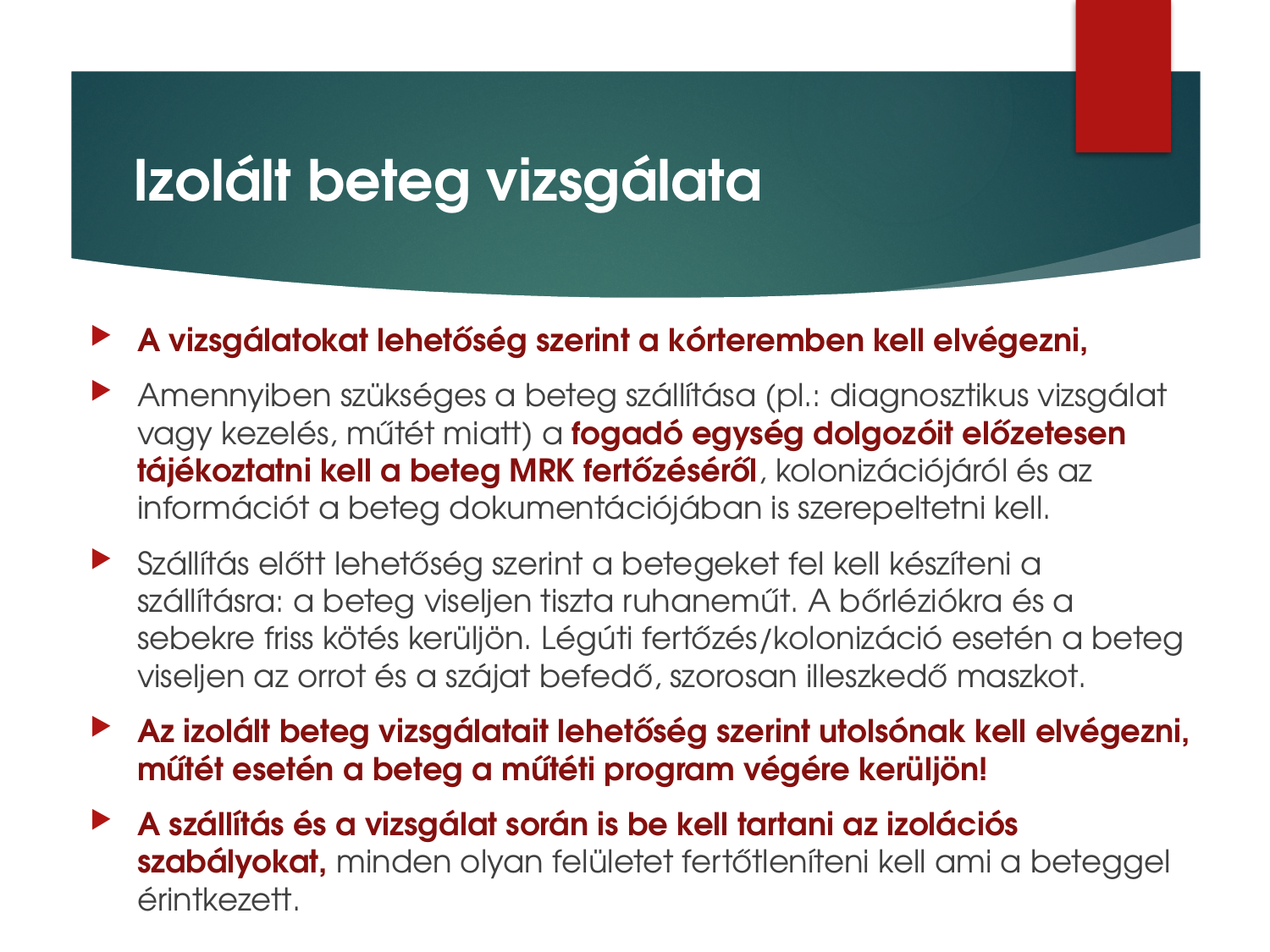

# Izolált beteg vizsgálata
A vizsgálatokat lehetőség szerint a kórteremben kell elvégezni,
Amennyiben szükséges a beteg szállítása (pl.: diagnosztikus vizsgálat vagy kezelés, műtét miatt) a fogadó egység dolgozóit előzetesen tájékoztatni kell a beteg MRK fertőzéséről, kolonizációjáról és az információt a beteg dokumentációjában is szerepeltetni kell.
Szállítás előtt lehetőség szerint a betegeket fel kell készíteni a szállításra: a beteg viseljen tiszta ruhaneműt. A bőrléziókra és a sebekre friss kötés kerüljön. Légúti fertőzés/kolonizáció esetén a beteg viseljen az orrot és a szájat befedő, szorosan illeszkedő maszkot.
Az izolált beteg vizsgálatait lehetőség szerint utolsónak kell elvégezni, műtét esetén a beteg a műtéti program végére kerüljön!
A szállítás és a vizsgálat során is be kell tartani az izolációs szabályokat, minden olyan felületet fertőtleníteni kell ami a beteggel érintkezett.